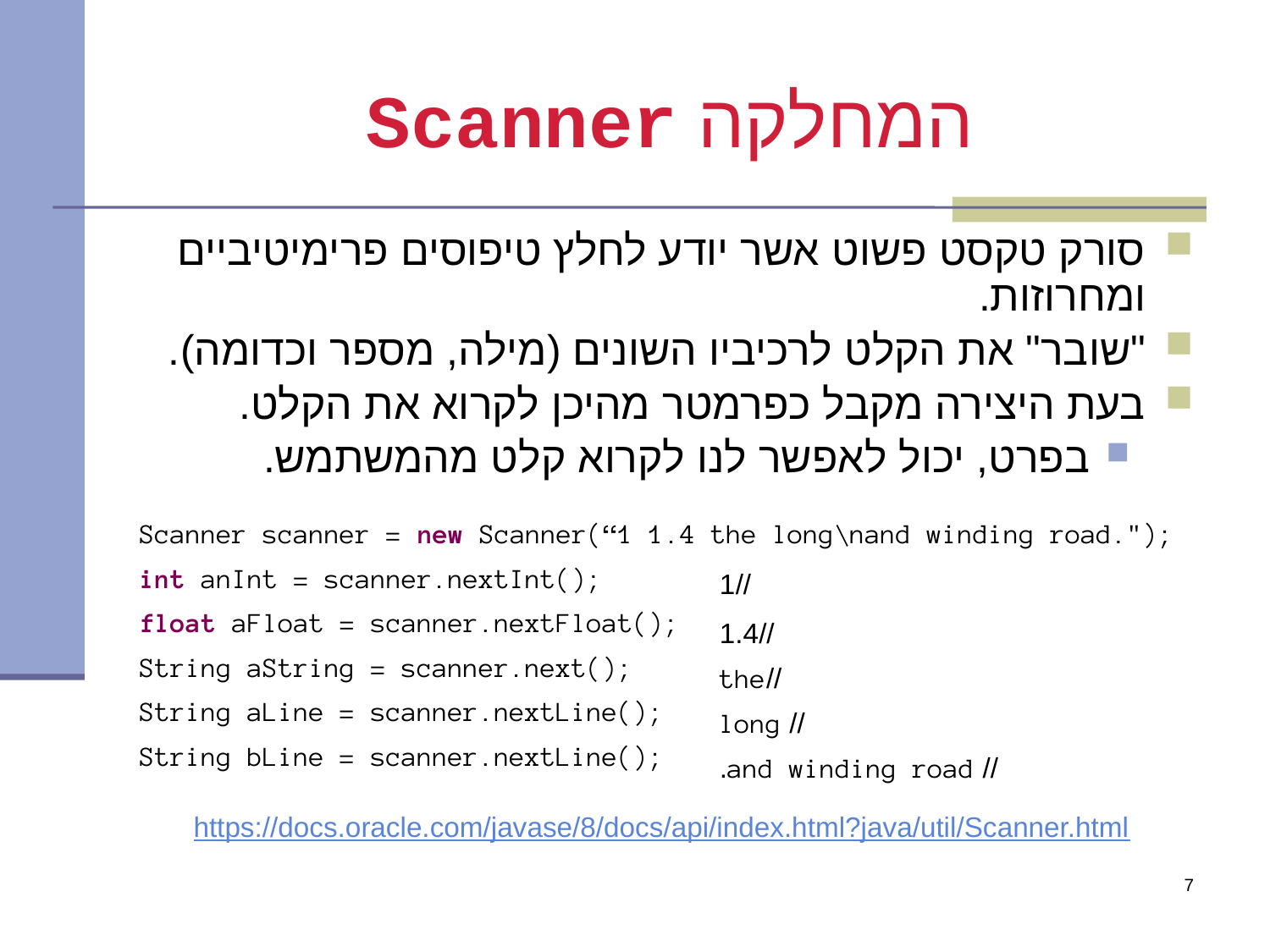

סורק טקסט פשוט אשר יודע לחלץ טיפוסים פרימיטיביים ומחרוזות.
"שובר" את הקלט לרכיביו השונים (מילה, מספר וכדומה).
בעת היצירה מקבל כפרמטר מהיכן לקרוא את הקלט.
בפרט, יכול לאפשר לנו לקרוא קלט מהמשתמש.

Scanner scanner = new Scanner(“1 1.4 the long\nand winding road.");
int anInt = scanner.nextInt();
float aFloat = scanner.nextFloat();
String aString = scanner.next();
String aLine = scanner.nextLine();
String bLine = scanner.nextLine();

https://docs.oracle.com/javase/8/docs/api/index.html?java/util/Scanner.html

המחלקה Scanner

//1
//1.4
//the
// long
// and winding road.
7